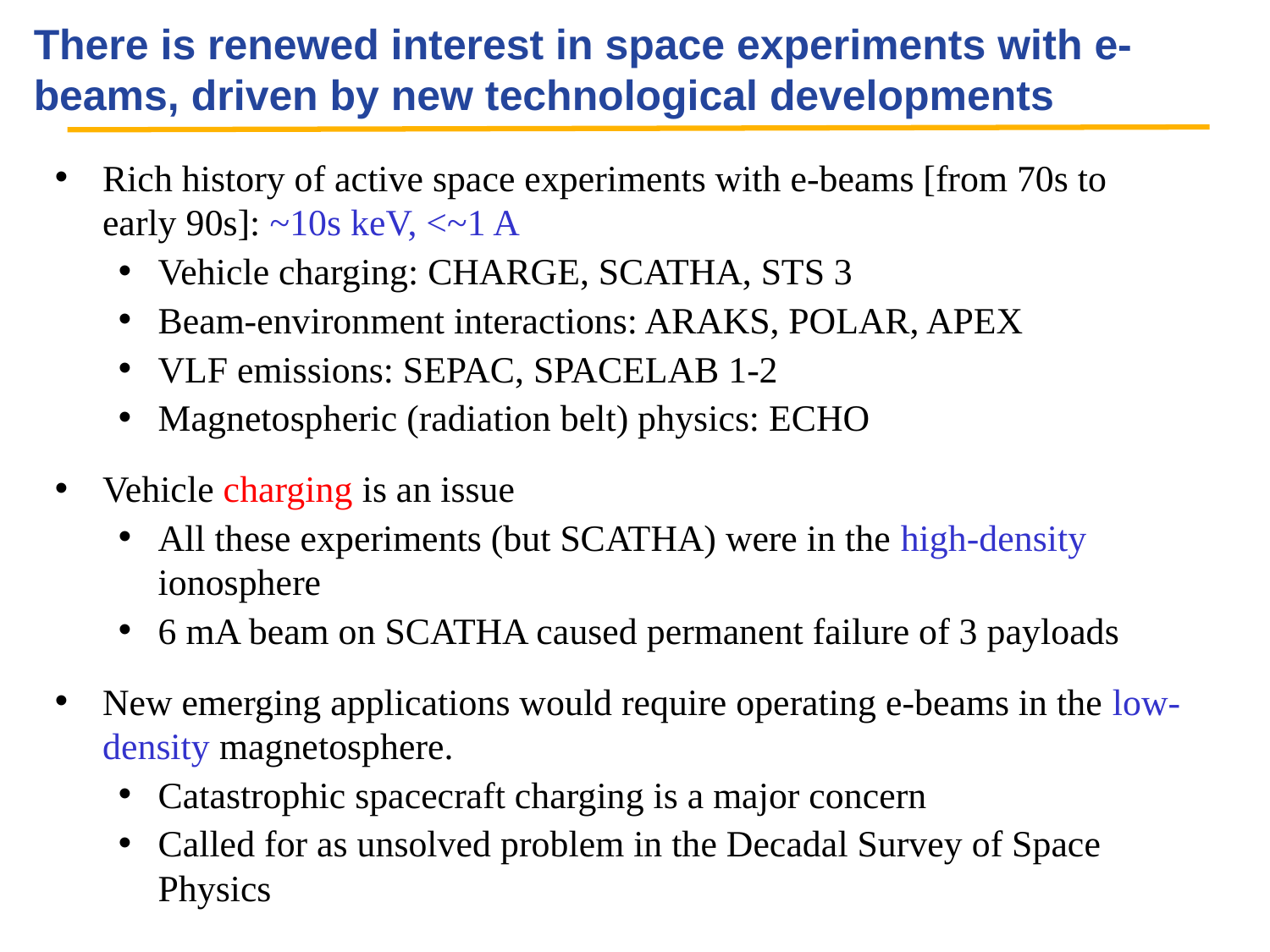

# There is renewed interest in space experiments with e-beams, driven by new technological developments
Rich history of active space experiments with e-beams [from 70s to early 90s]: ~10s keV, <~1 A
Vehicle charging: CHARGE, SCATHA, STS 3
Beam-environment interactions: ARAKS, POLAR, APEX
VLF emissions: SEPAC, SPACELAB 1-2
Magnetospheric (radiation belt) physics: ECHO
Vehicle charging is an issue
All these experiments (but SCATHA) were in the high-density ionosphere
6 mA beam on SCATHA caused permanent failure of 3 payloads
New emerging applications would require operating e-beams in the low-density magnetosphere.
Catastrophic spacecraft charging is a major concern
Called for as unsolved problem in the Decadal Survey of Space Physics